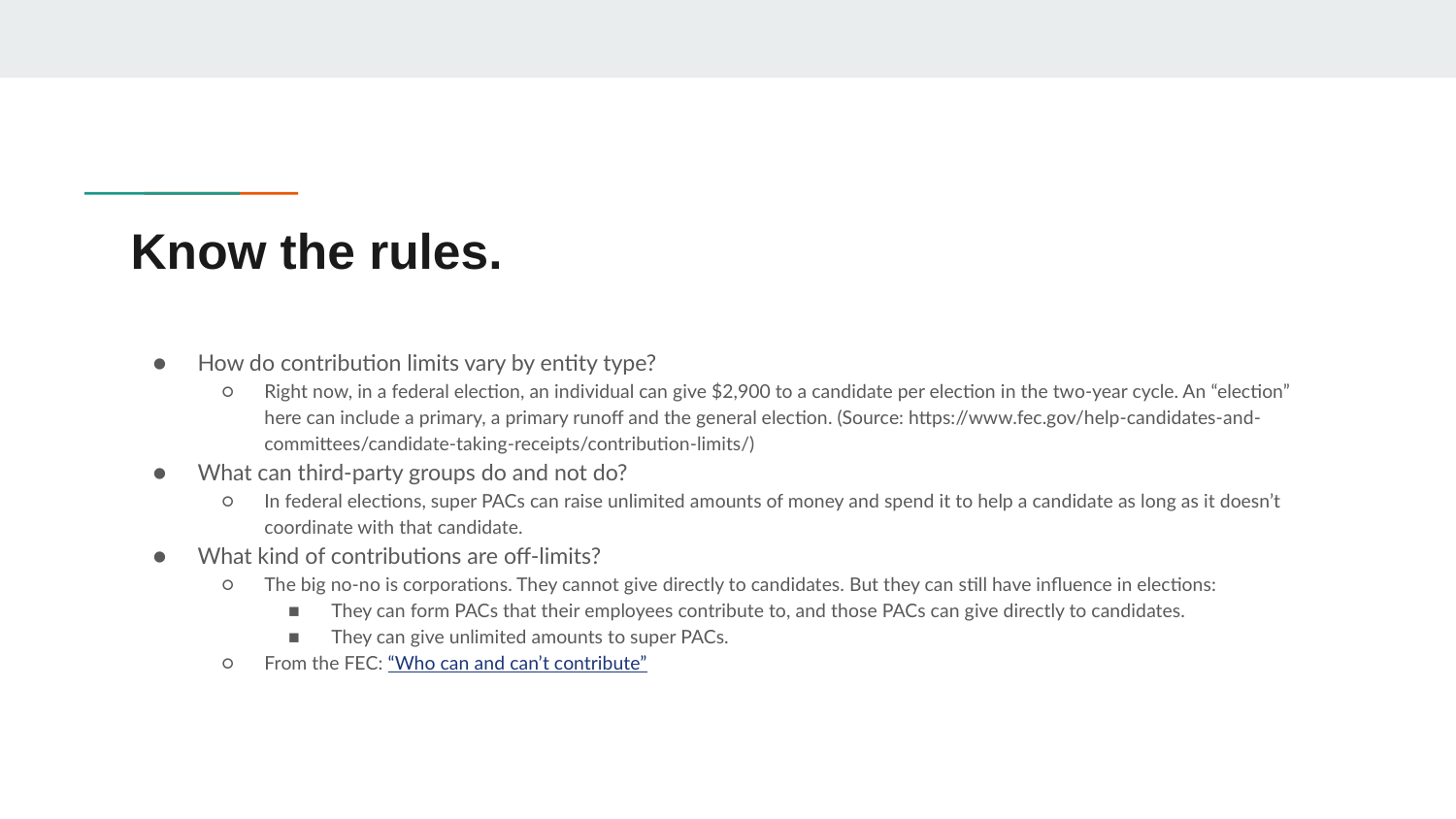

# Know the rules.
How do contribution limits vary by entity type?
Right now, in a federal election, an individual can give $2,900 to a candidate per election in the two-year cycle. An “election” here can include a primary, a primary runoff and the general election. (Source: https://www.fec.gov/help-candidates-and-committees/candidate-taking-receipts/contribution-limits/)
What can third-party groups do and not do?
In federal elections, super PACs can raise unlimited amounts of money and spend it to help a candidate as long as it doesn’t coordinate with that candidate.
What kind of contributions are off-limits?
The big no-no is corporations. They cannot give directly to candidates. But they can still have influence in elections:
They can form PACs that their employees contribute to, and those PACs can give directly to candidates.
They can give unlimited amounts to super PACs.
From the FEC: “Who can and can’t contribute”